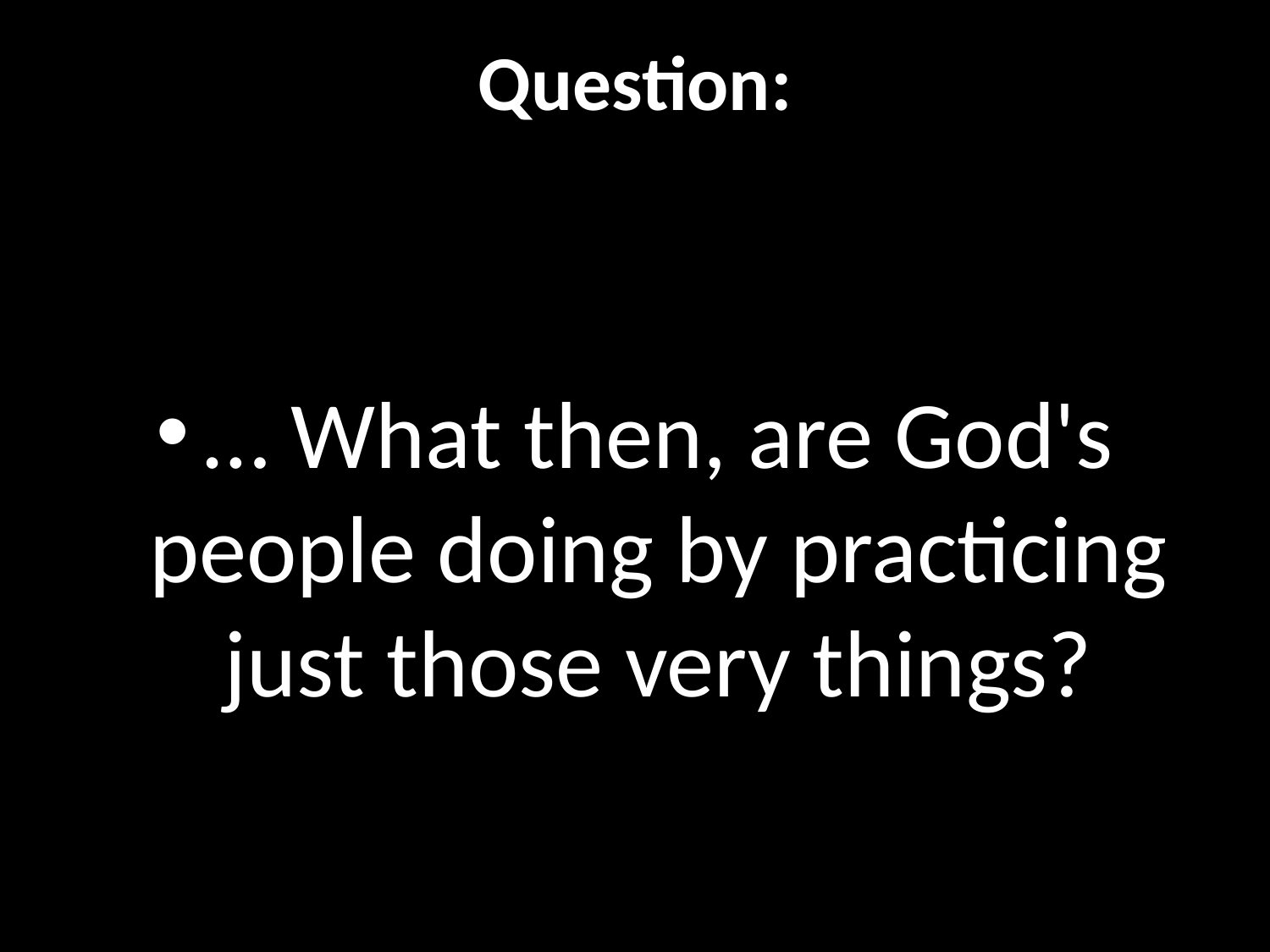

# Question:
… What then, are God's people doing by practicing just those very things?